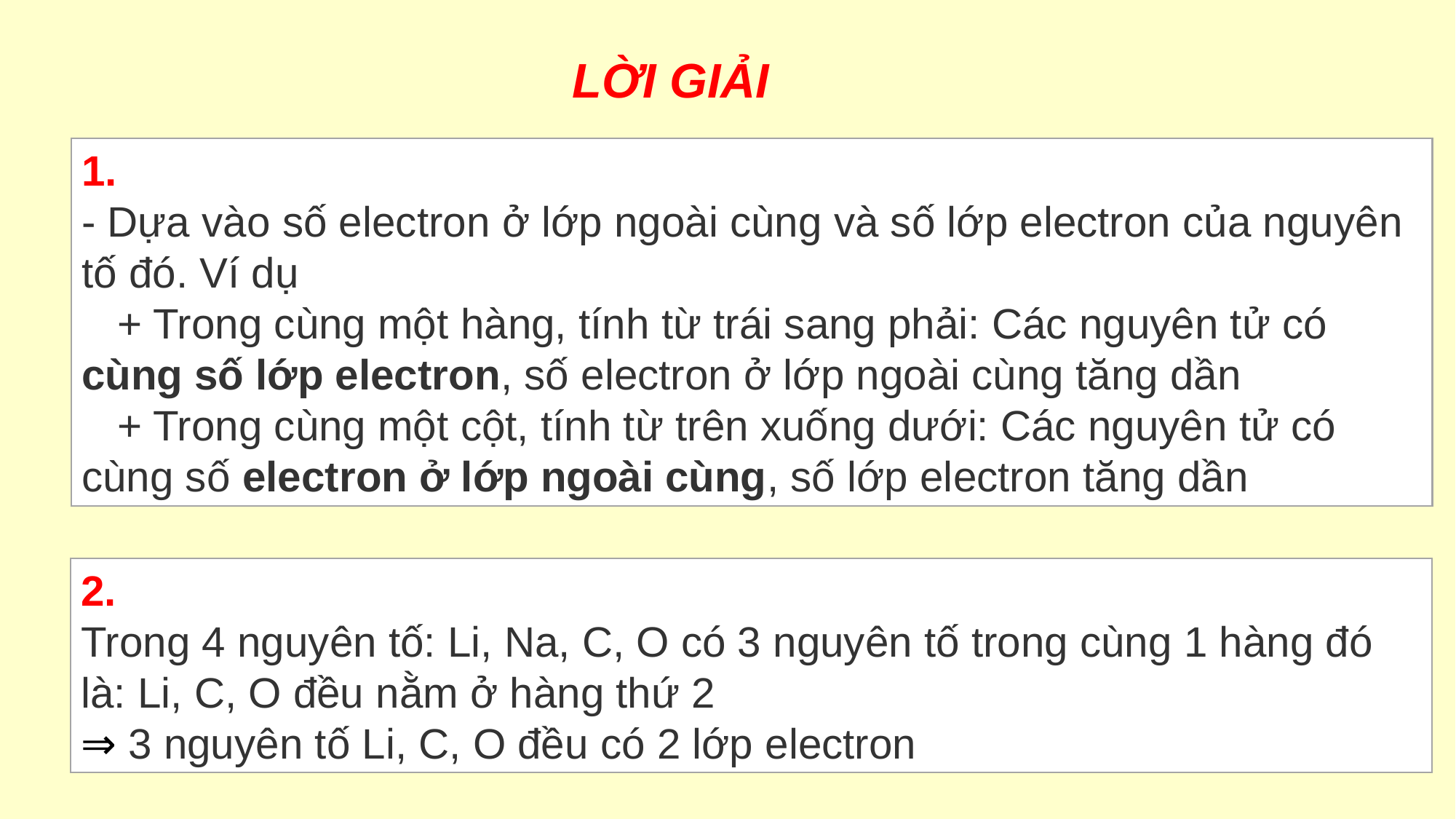

LỜI GIẢI
1.
- Dựa vào số electron ở lớp ngoài cùng và số lớp electron của nguyên tố đó. Ví dụ
   + Trong cùng một hàng, tính từ trái sang phải: Các nguyên tử có cùng số lớp electron, số electron ở lớp ngoài cùng tăng dần
   + Trong cùng một cột, tính từ trên xuống dưới: Các nguyên tử có cùng số electron ở lớp ngoài cùng, số lớp electron tăng dần
2.
Trong 4 nguyên tố: Li, Na, C, O có 3 nguyên tố trong cùng 1 hàng đó là: Li, C, O đều nằm ở hàng thứ 2
⇒ 3 nguyên tố Li, C, O đều có 2 lớp electron